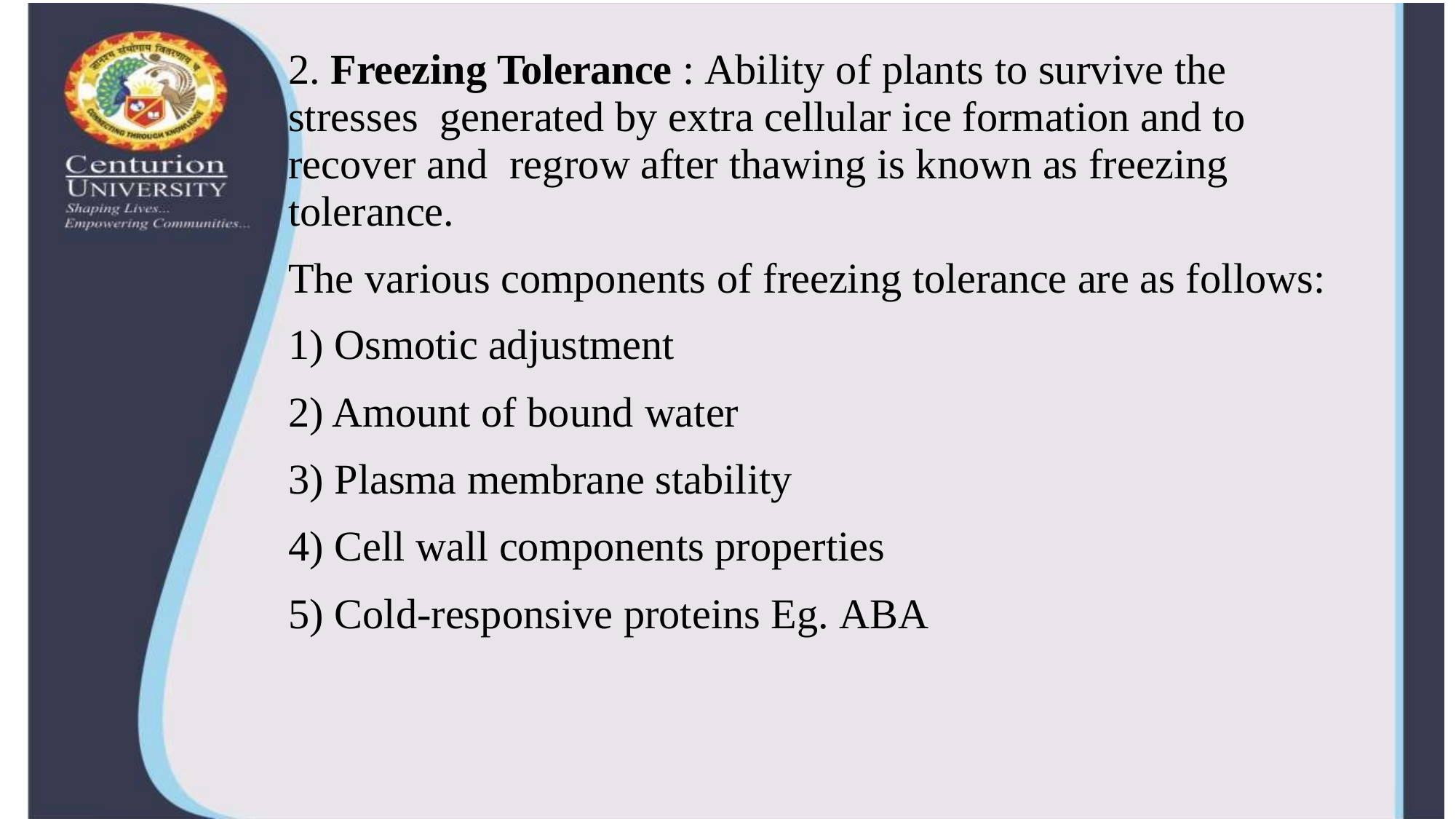

2. Freezing Tolerance : Ability of plants to survive the stresses  generated by extra cellular ice formation and to recover and  regrow after thawing is known as freezing tolerance.
The various components of freezing tolerance are as follows:
Osmotic adjustment
Amount of bound water
Plasma membrane stability
Cell wall components properties
Cold-responsive proteins Eg. ABA